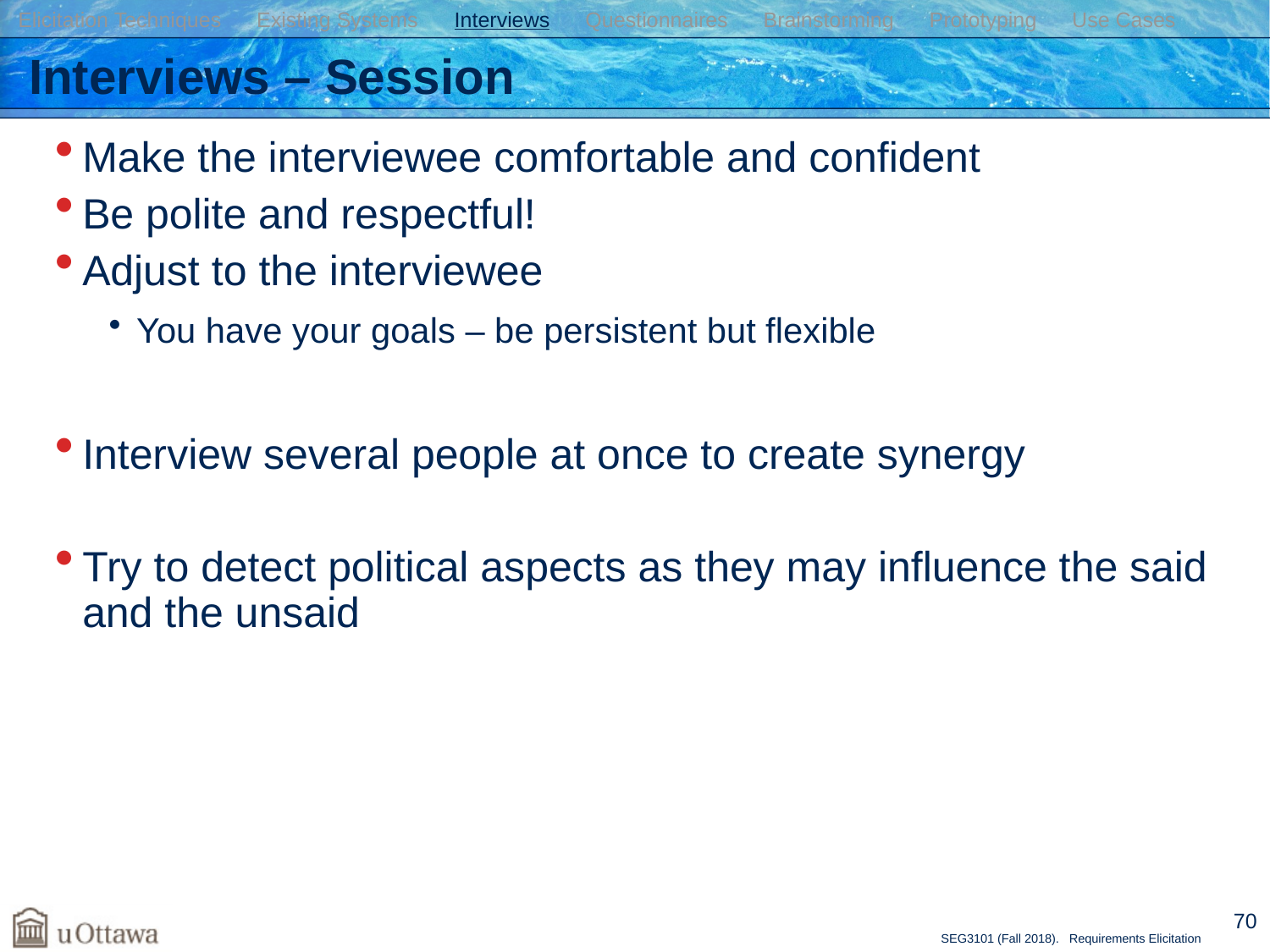

Elicitation Techniques      Existing Systems      Interviews      Questionnaires      Brainstorming      Prototyping      Use Cases
# Interviews – Session
Make the interviewee comfortable and confident
Be polite and respectful!
Adjust to the interviewee
You have your goals – be persistent but flexible

Interview several people at once to create synergy

Try to detect political aspects as they may influence the said and the unsaid
70